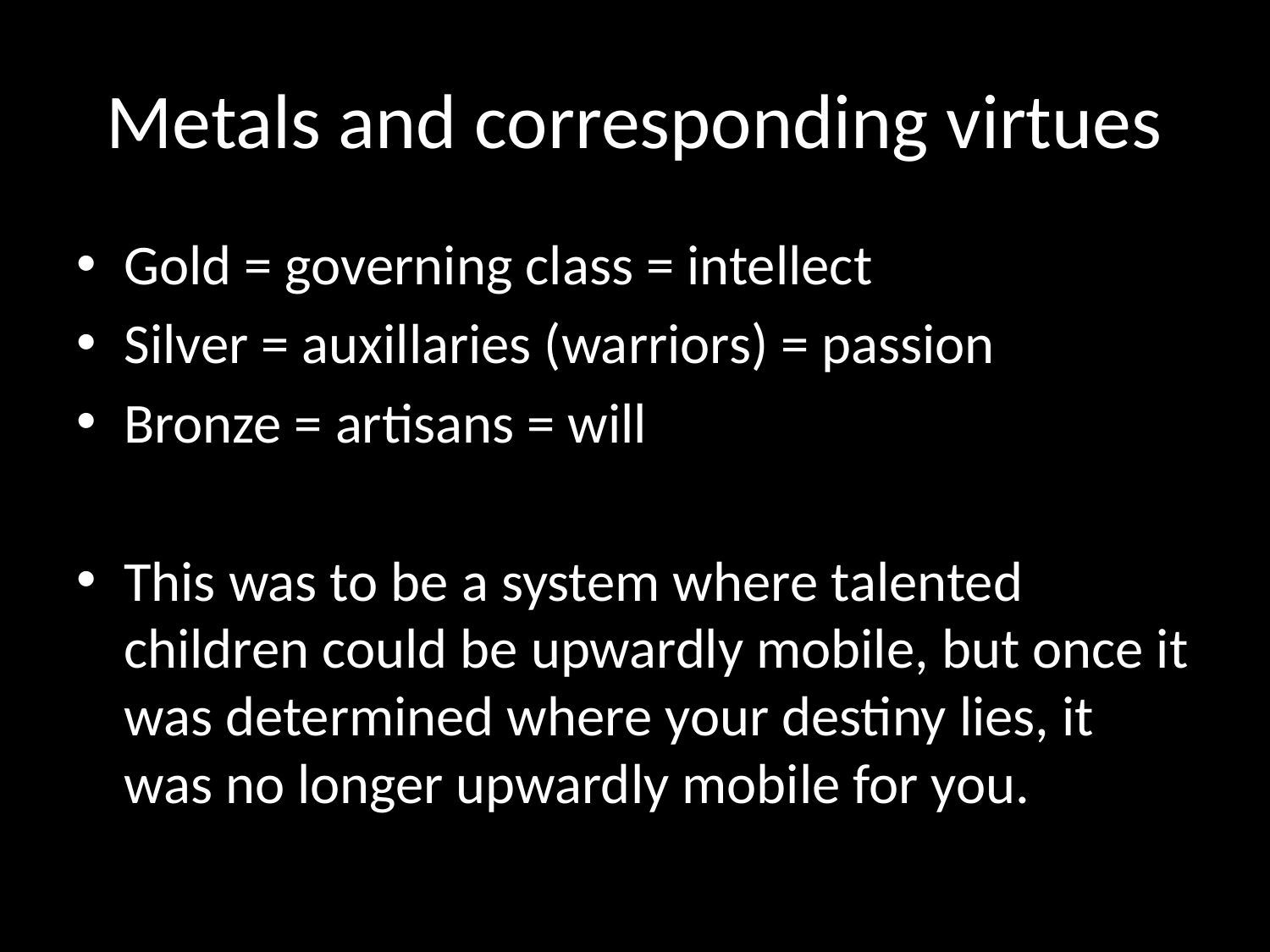

# Metals and corresponding virtues
Gold = governing class = intellect
Silver = auxillaries (warriors) = passion
Bronze = artisans = will

This was to be a system where talented children could be upwardly mobile, but once it was determined where your destiny lies, it was no longer upwardly mobile for you.